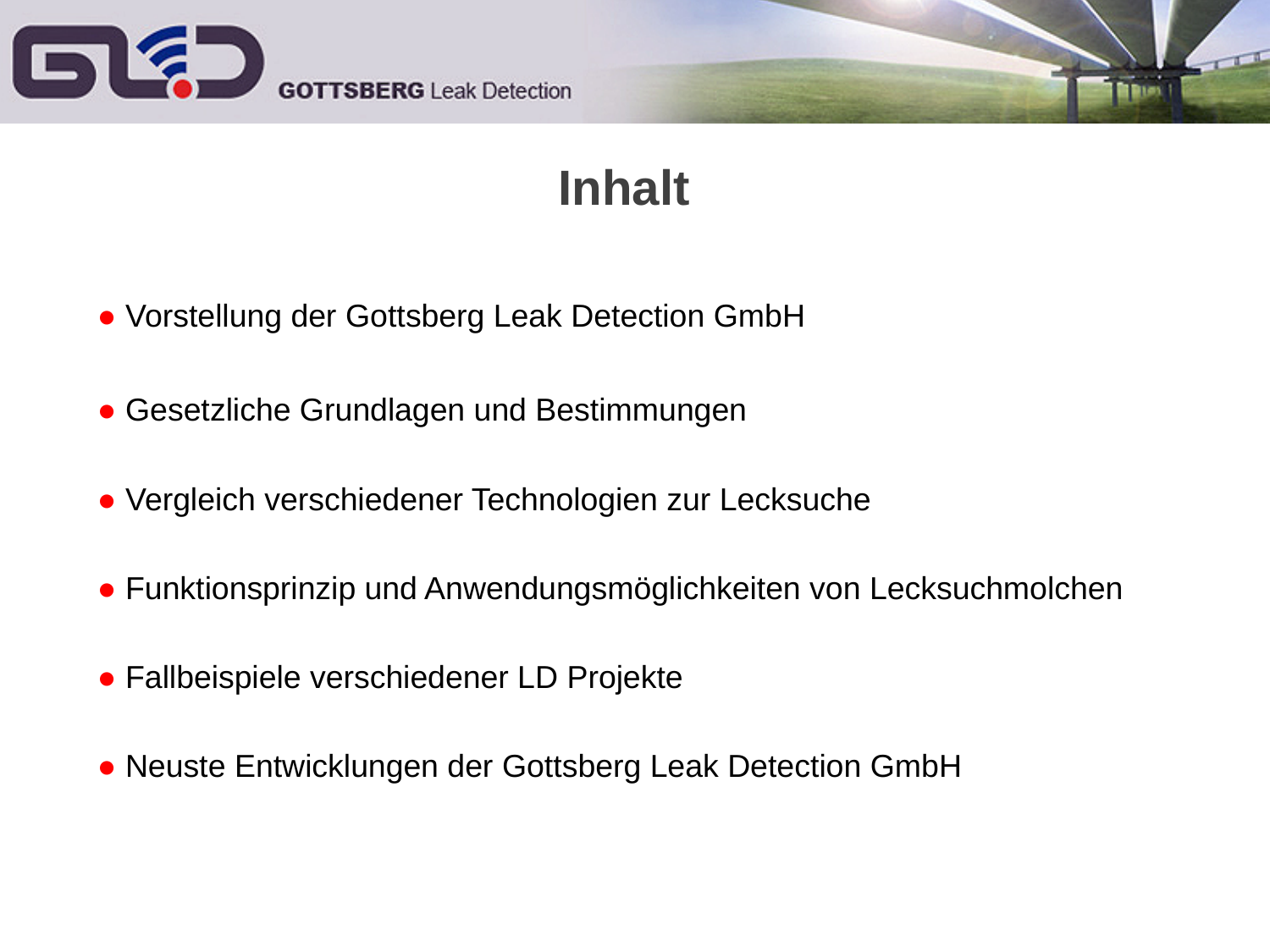

# Inhalt
● Vorstellung der Gottsberg Leak Detection GmbH

● Gesetzliche Grundlagen und Bestimmungen

● Vergleich verschiedener Technologien zur Lecksuche

● Funktionsprinzip und Anwendungsmöglichkeiten von Lecksuchmolchen

● Fallbeispiele verschiedener LD Projekte

● Neuste Entwicklungen der Gottsberg Leak Detection GmbH